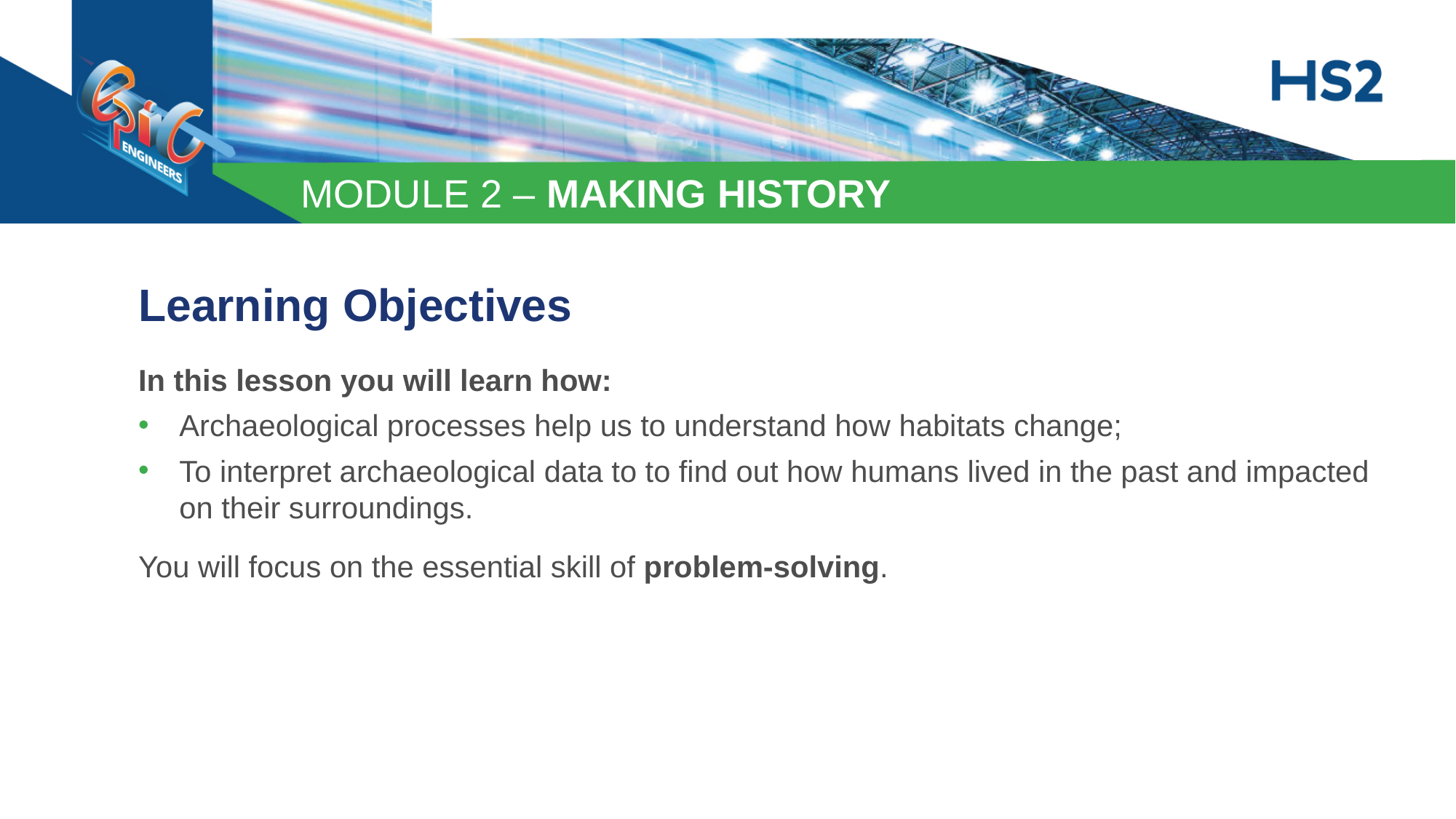

Learning Objectives
In this lesson you will learn how:
Archaeological processes help us to understand how habitats change;
To interpret archaeological data to to find out how humans lived in the past and impacted on their surroundings.
You will focus on the essential skill of problem-solving.